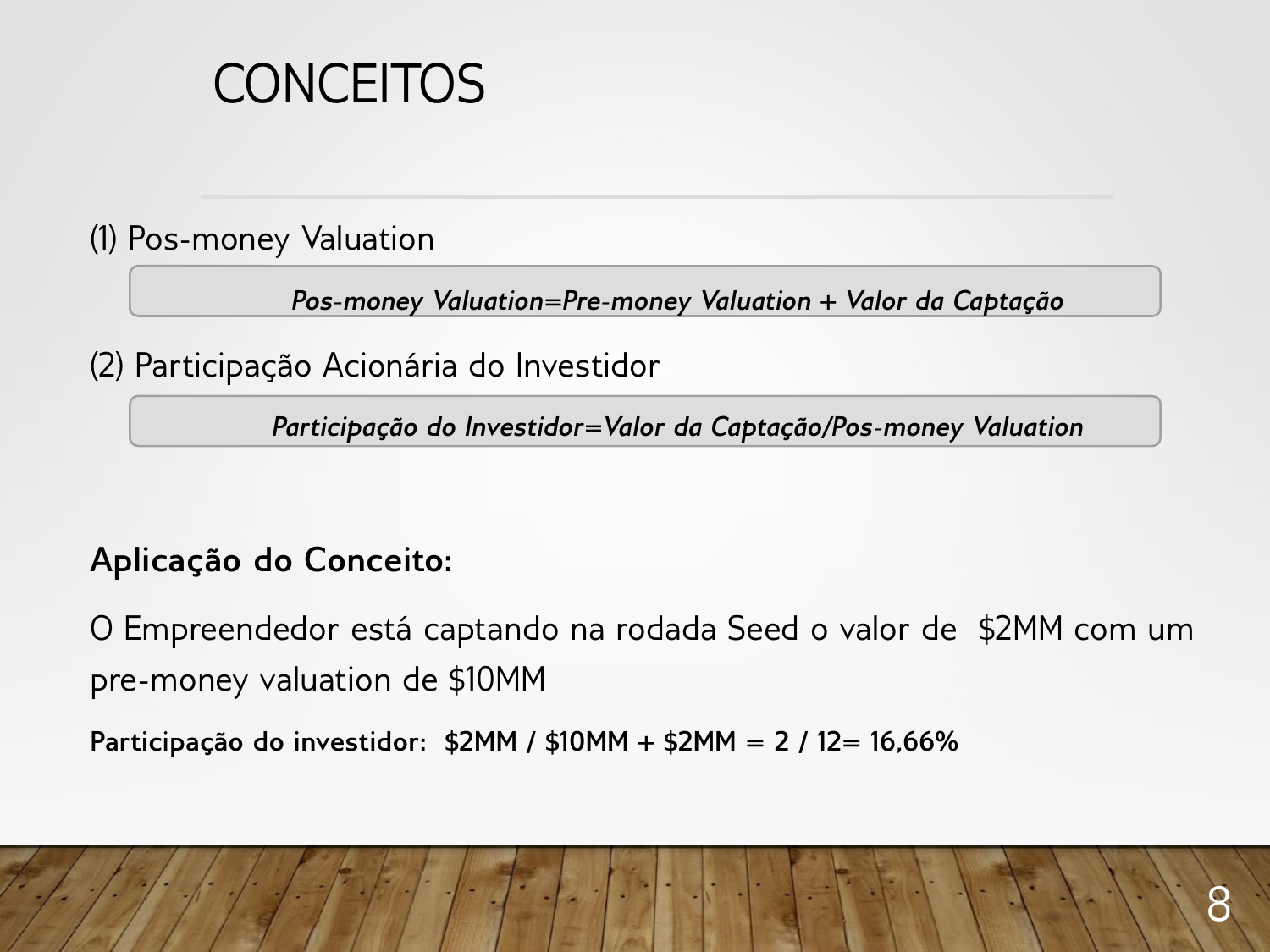

# CONCEITOS
(1) Pos-money Valuation
Pos-money Valuation=Pre-money Valuation + Valor da Captação
(2) Participação Acionária do Investidor
Participação do Investidor=Valor da Captação/Pos-money Valuation

Aplicação do Conceito:
O Empreendedor está captando na rodada Seed o valor de  $2MM com um pre-money valuation de $10MM
Participação do investidor:  $2MM / $10MM + $2MM = 2 / 12= 16,66%

8